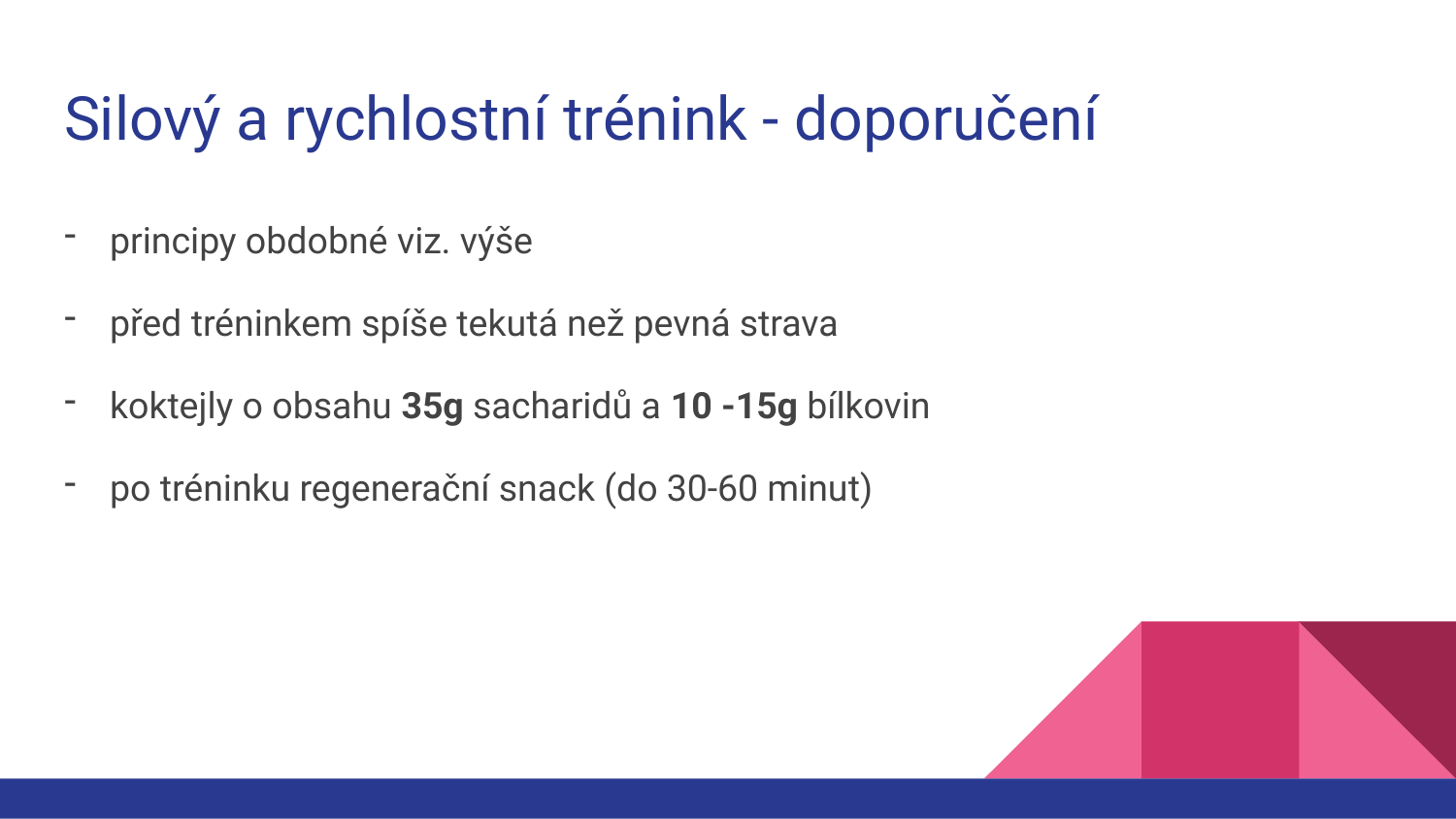

# Silový a rychlostní trénink - doporučení
principy obdobné viz. výše
před tréninkem spíše tekutá než pevná strava
koktejly o obsahu 35g sacharidů a 10 -15g bílkovin
po tréninku regenerační snack (do 30-60 minut)